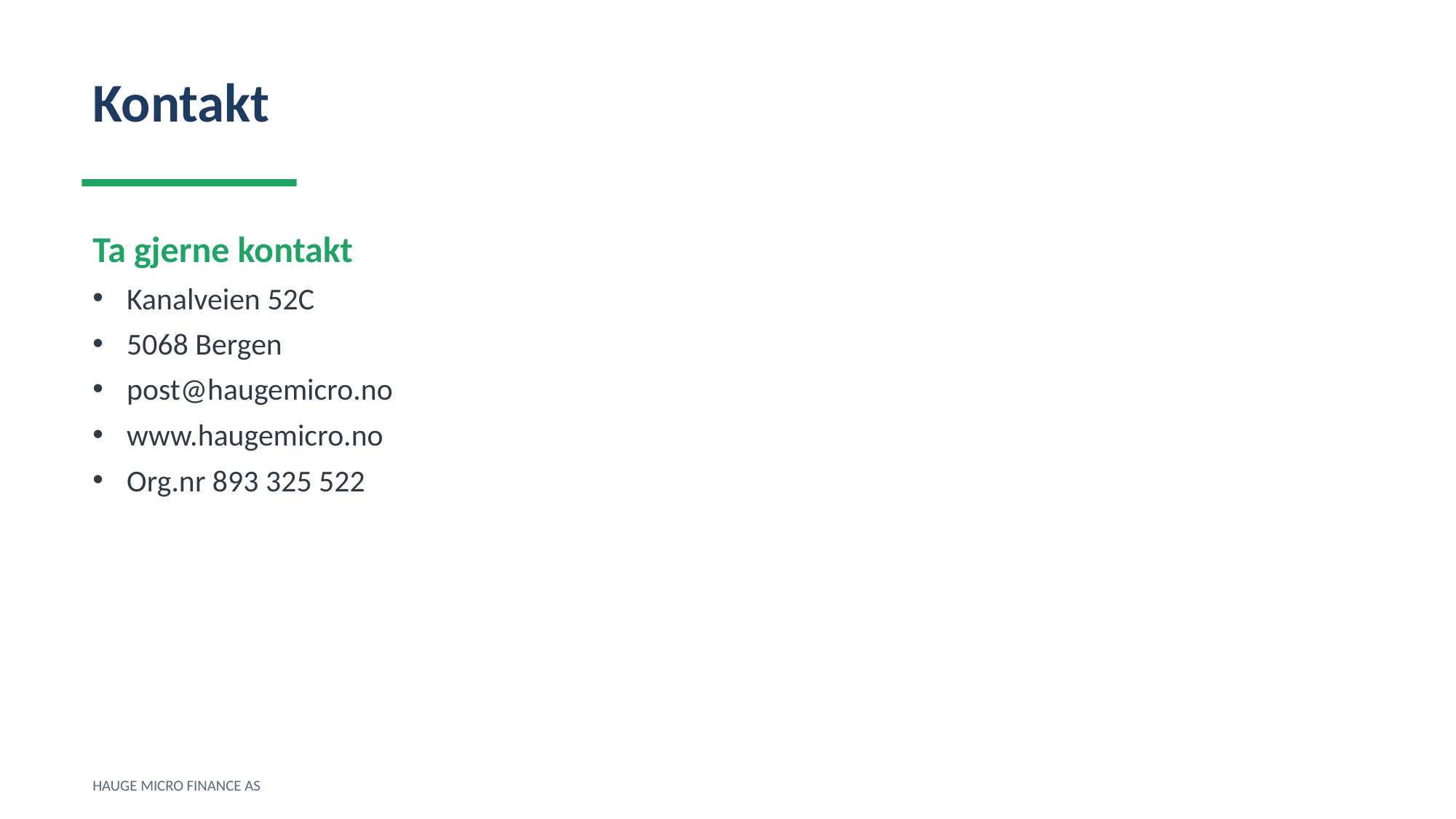

Kontakt

Ta gjerne kontakt
Kanalveien 52C
5068 Bergen
post@haugemicro.no
www.haugemicro.no
Org.nr 893 325 522
HAUGE MICRO FINANCE AS